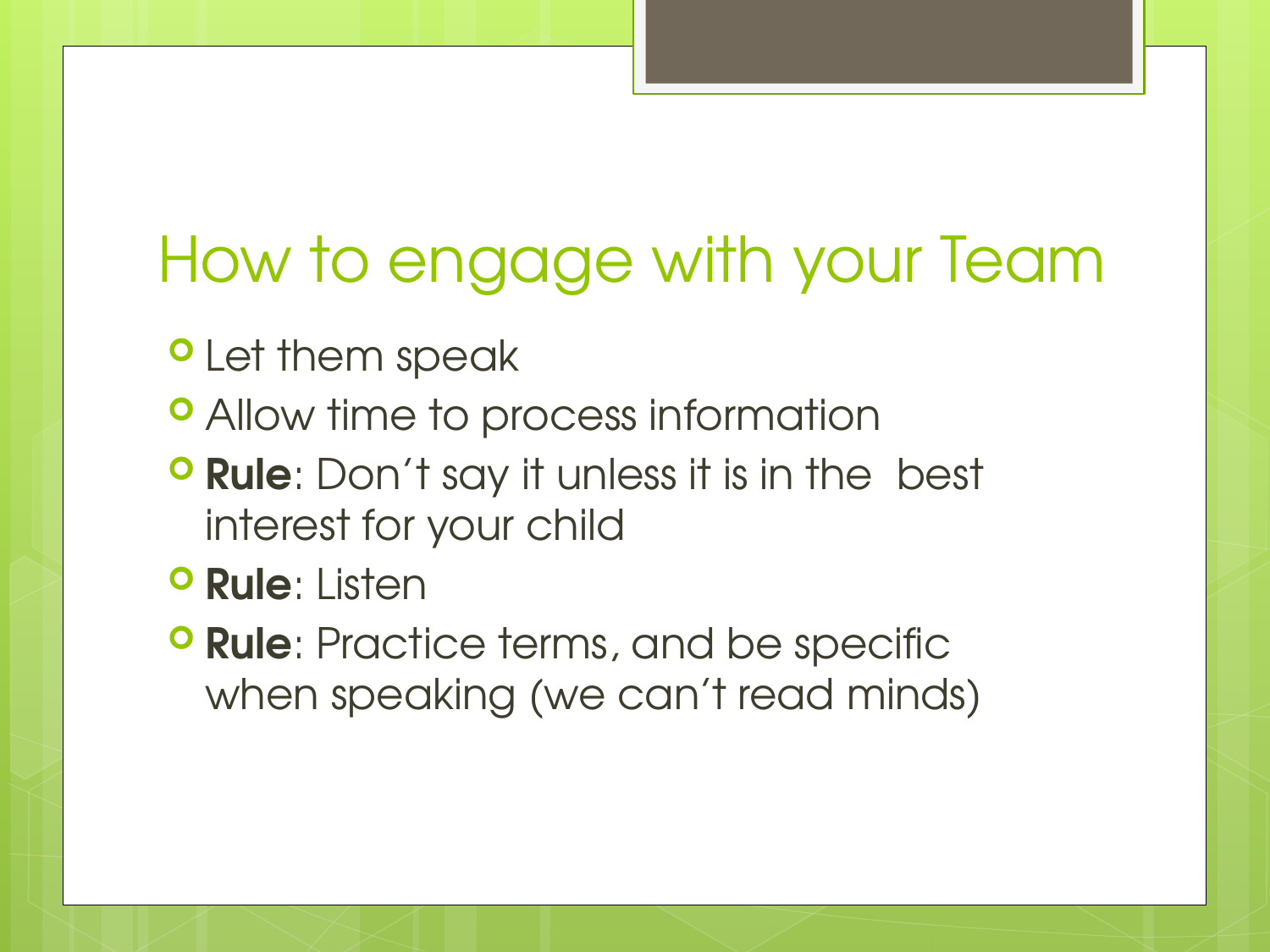

# How to engage with your Team
Let them speak
Allow time to process information
Rule: Don’t say it unless it is in the  best interest for your child
Rule: Listen
Rule: Practice terms, and be specific when speaking (we can’t read minds)